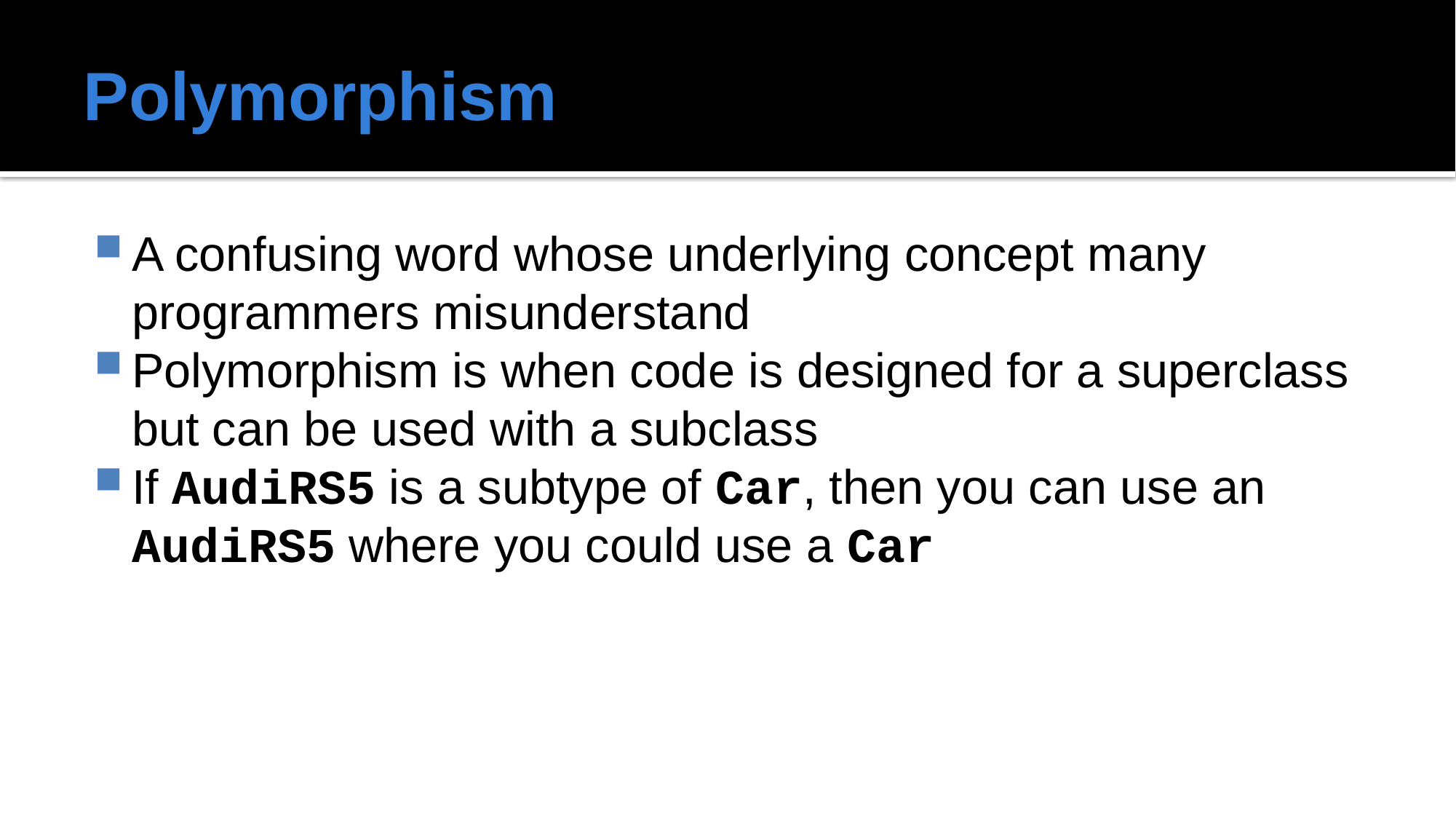

# Polymorphism
A confusing word whose underlying concept many programmers misunderstand
Polymorphism is when code is designed for a superclass but can be used with a subclass
If AudiRS5 is a subtype of Car, then you can use an AudiRS5 where you could use a Car